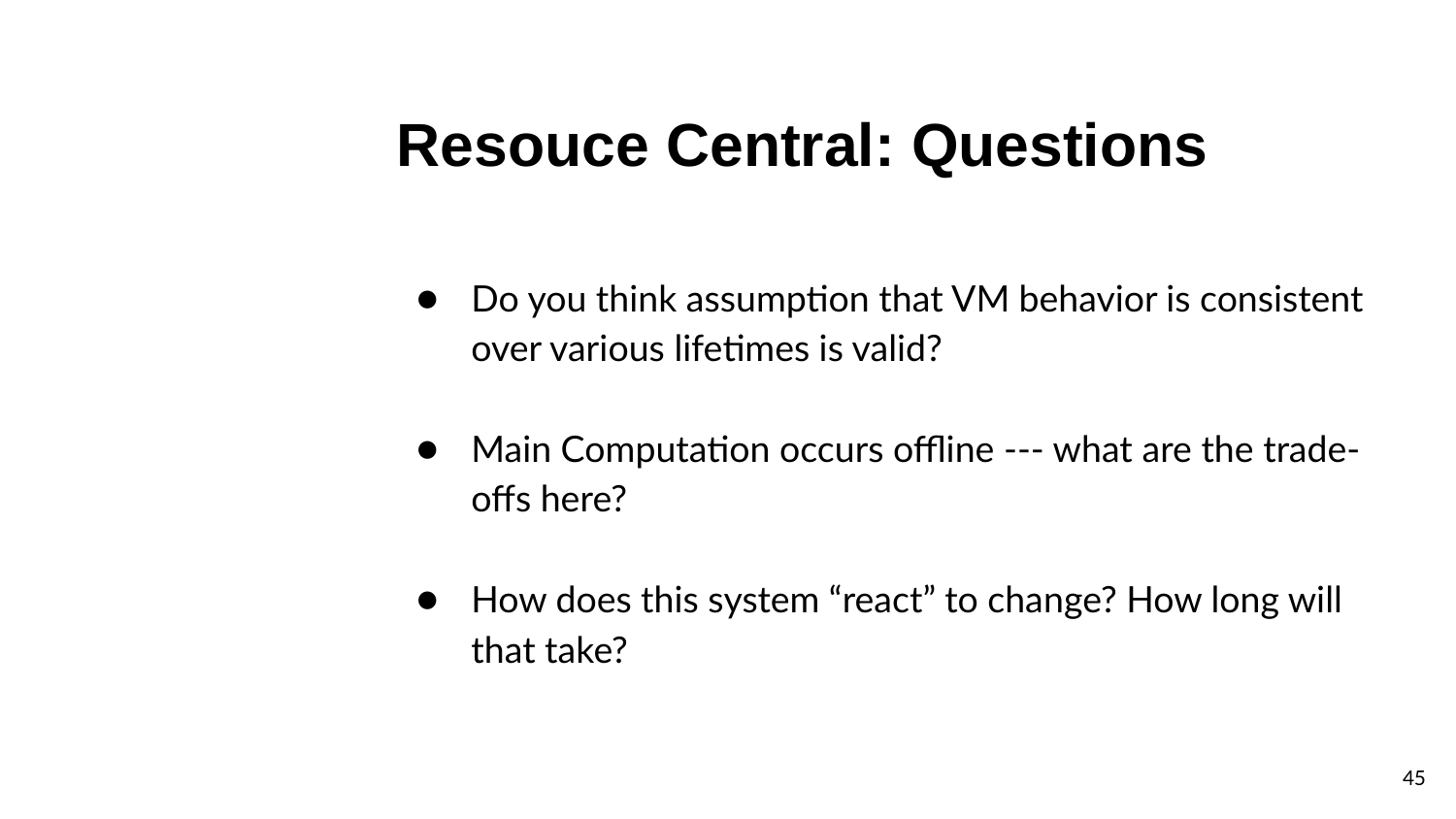

# Resouce Central: Questions
Do you think assumption that VM behavior is consistent over various lifetimes is valid?

Main Computation occurs offline --- what are the trade-offs here?
How does this system “react” to change? How long will that take?

45